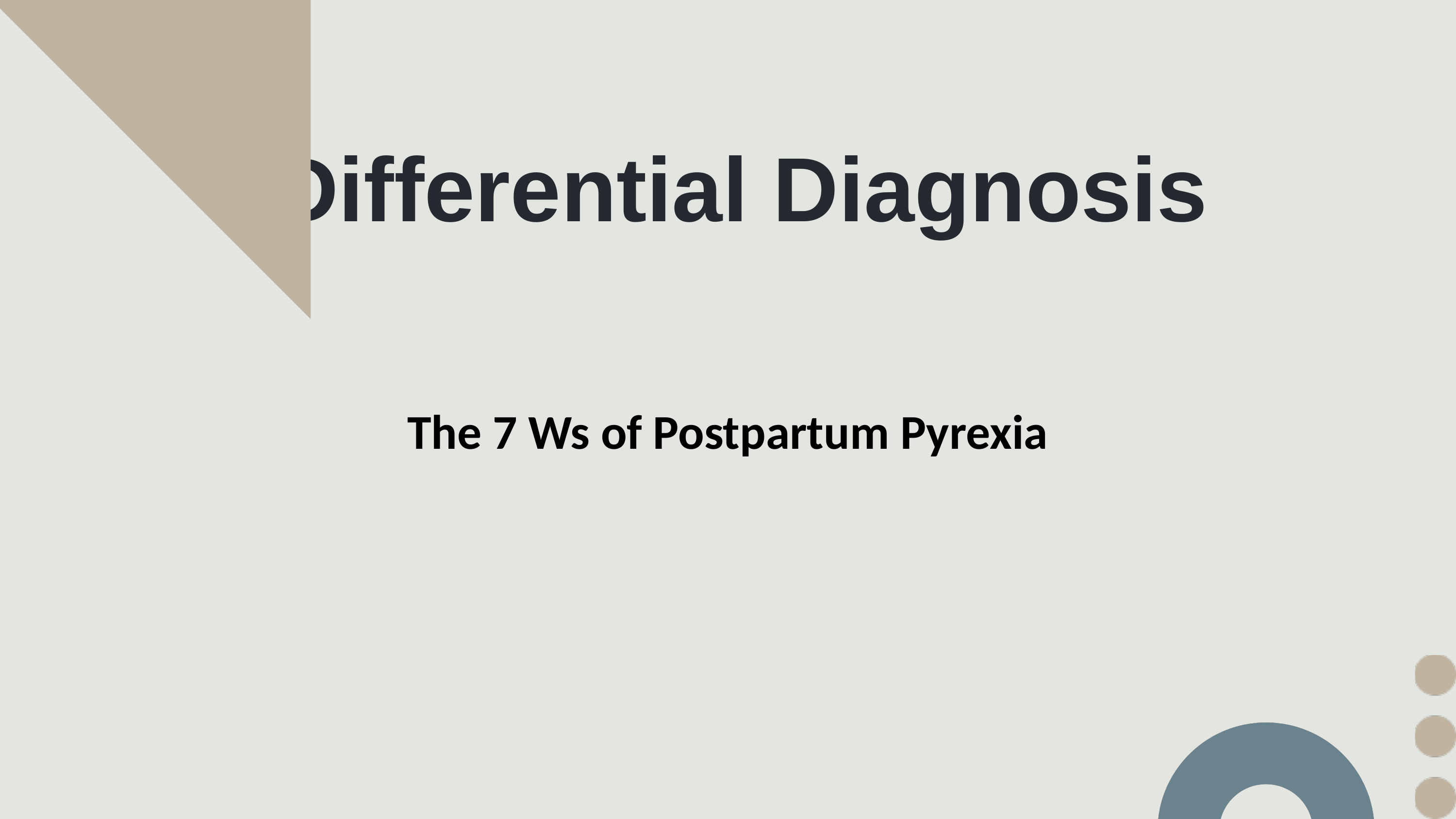

Differential Diagnosis

The 7 Ws of Postpartum Pyrexia